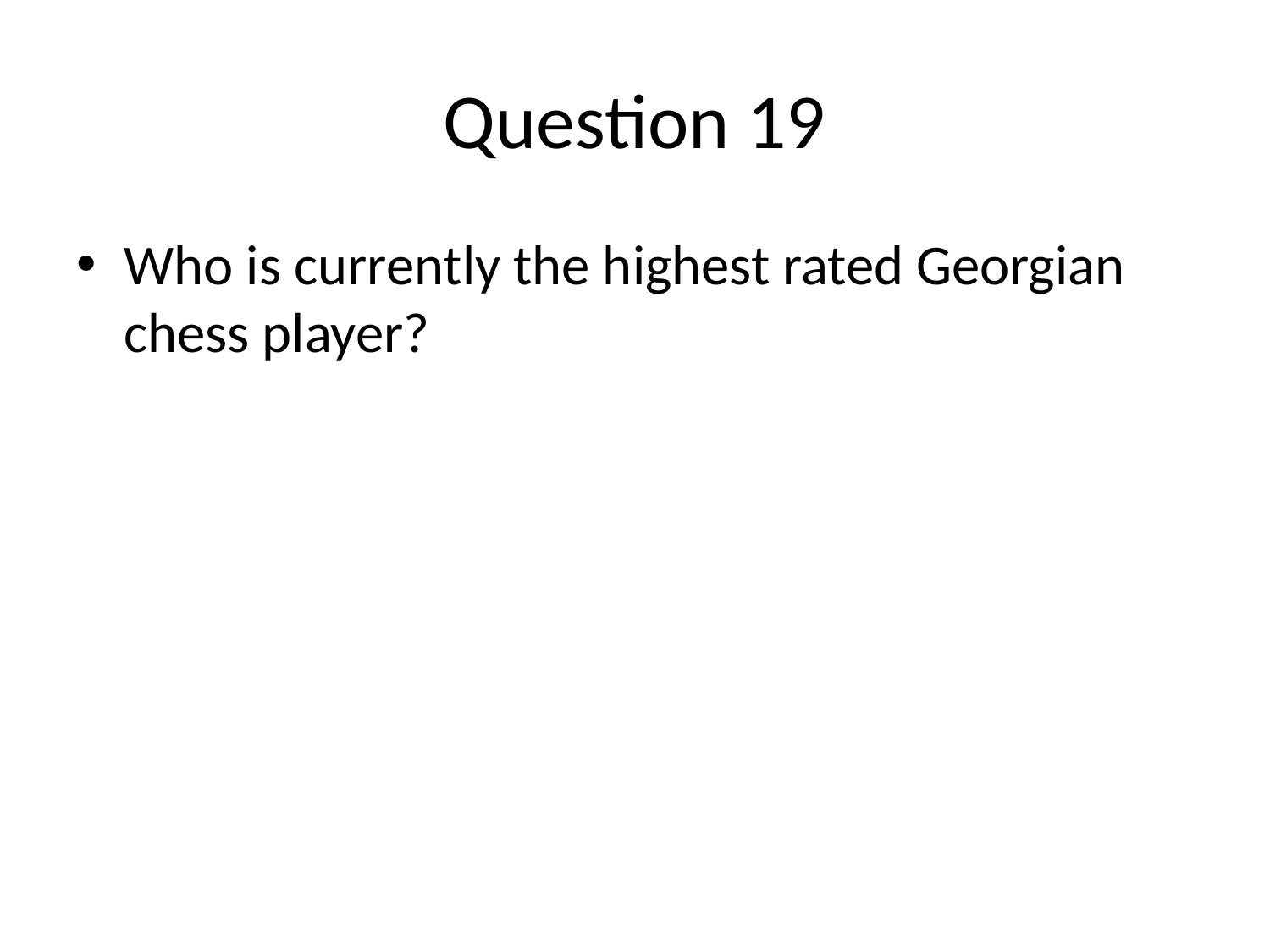

# Question 19
Who is currently the highest rated Georgian chess player?